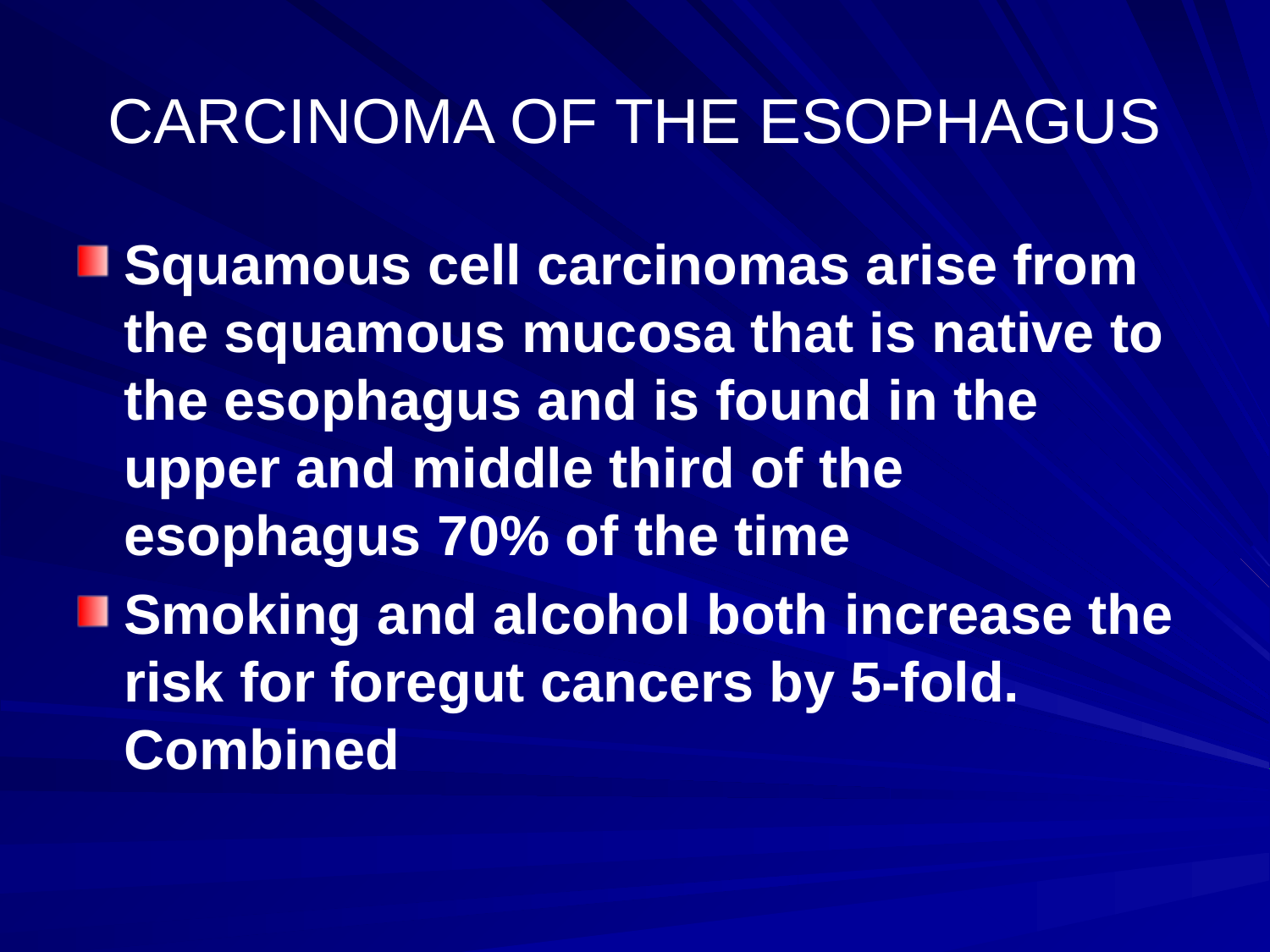

# CARCINOMA OF THE ESOPHAGUS
Squamous cell carcinomas arise from the squamous mucosa that is native to the esophagus and is found in the upper and middle third of the esophagus 70% of the time
Smoking and alcohol both increase the risk for foregut cancers by 5-fold. Combined